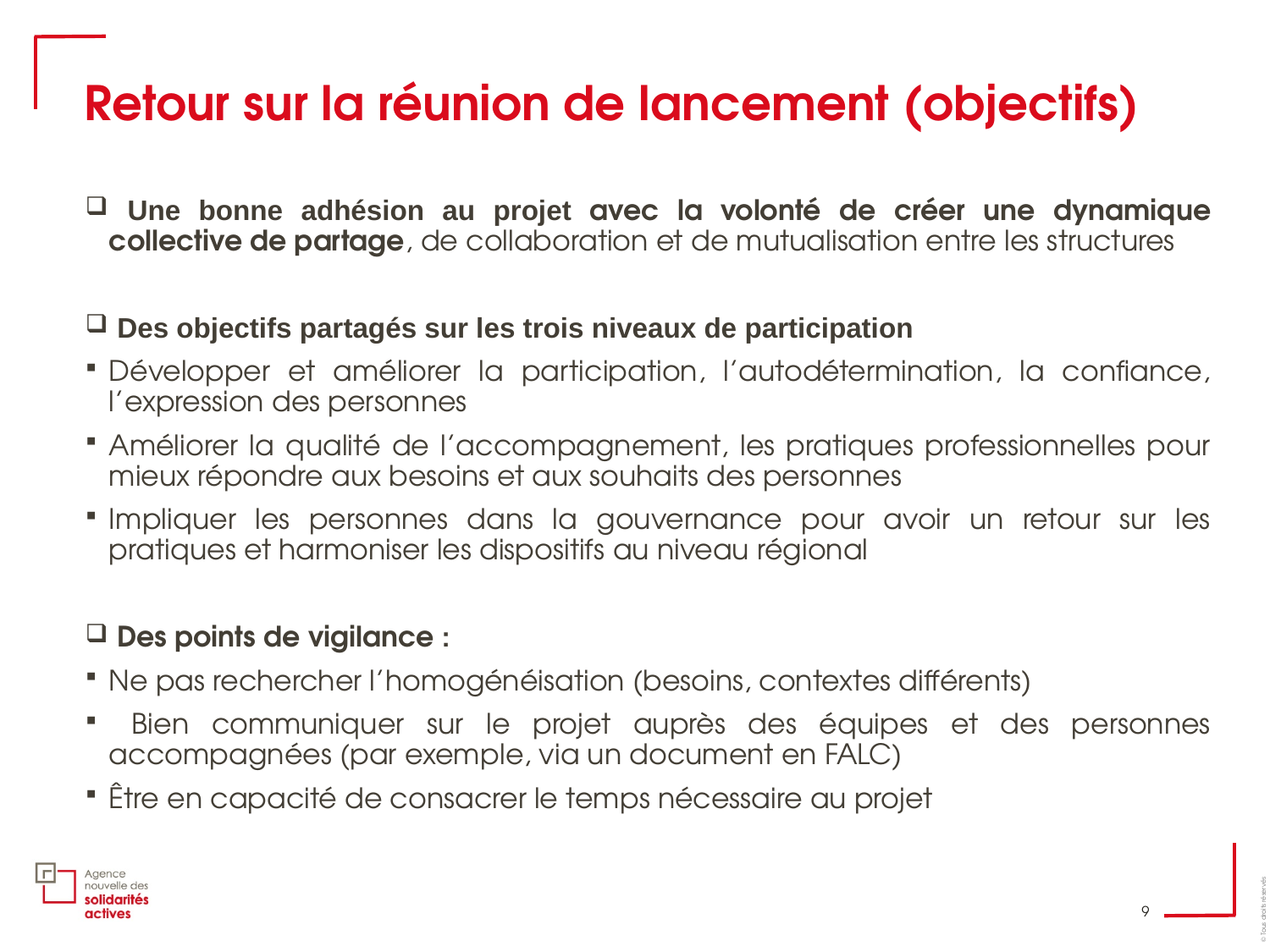

# Retour sur la réunion de lancement (objectifs)
 Une bonne adhésion au projet avec la volonté de créer une dynamique collective de partage, de collaboration et de mutualisation entre les structures

 Des objectifs partagés sur les trois niveaux de participation
Développer et améliorer la participation, l’autodétermination, la confiance, l’expression des personnes
Améliorer la qualité de l’accompagnement, les pratiques professionnelles pour mieux répondre aux besoins et aux souhaits des personnes
Impliquer les personnes dans la gouvernance pour avoir un retour sur les pratiques et harmoniser les dispositifs au niveau régional

 Des points de vigilance :
Ne pas rechercher l’homogénéisation (besoins, contextes différents)
 Bien communiquer sur le projet auprès des équipes et des personnes accompagnées (par exemple, via un document en FALC)
Être en capacité de consacrer le temps nécessaire au projet

9